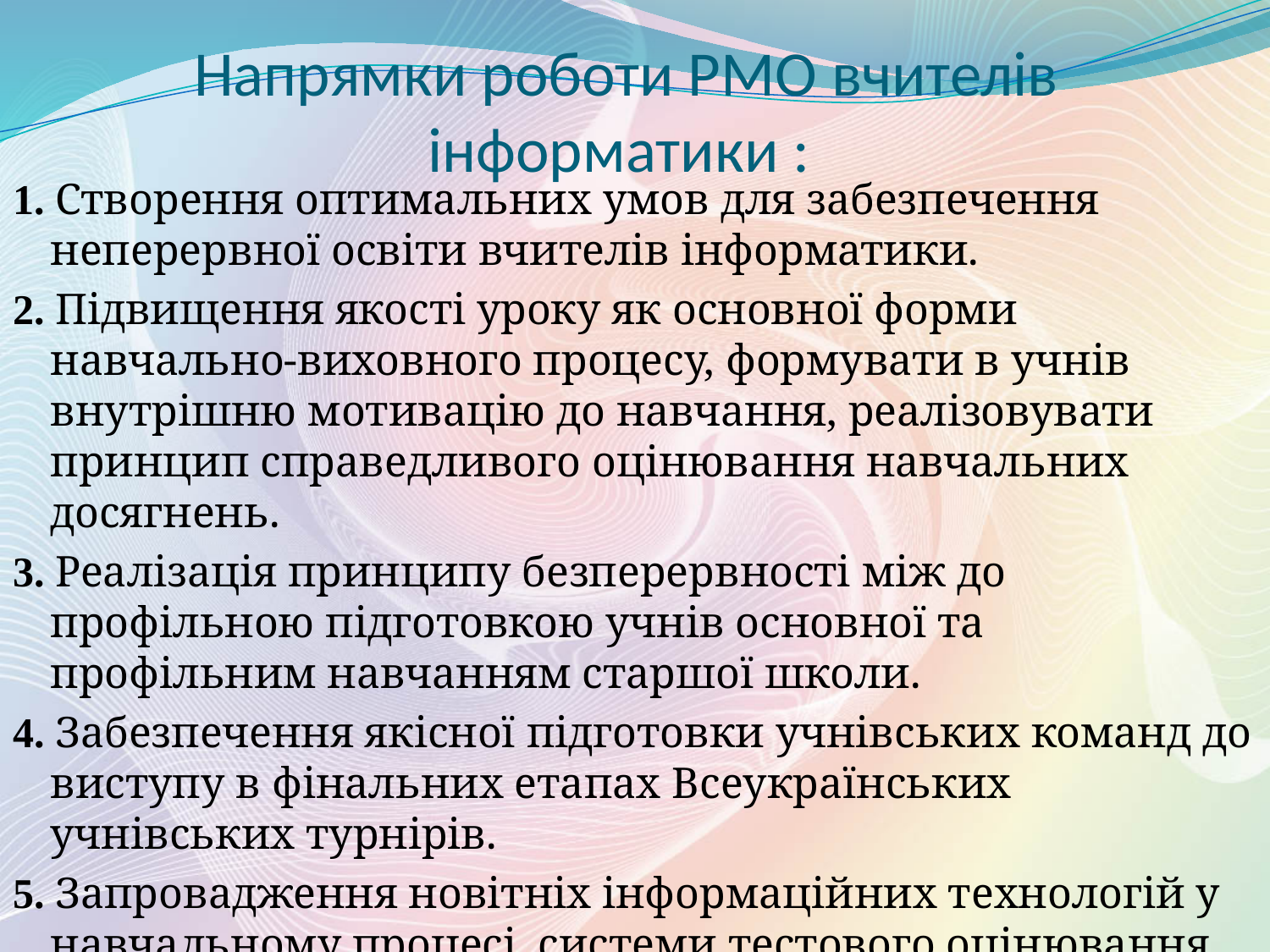

# Напрямки роботи РМО вчителів інформатики :
1. Створення оптимальних умов для забезпечення неперервної освіти вчителів інформатики.
2. Підвищення якості уроку як основної форми навчально-виховного процесу, формувати в учнів внутрішню мотивацію до навчання, реалізовувати принцип справедливого оцінювання навчальних досягнень.
3. Реалізація принципу безперервності між до профільною підготовкою учнів основної та профільним навчанням старшої школи.
4. Забезпечення якісної підготовки учнівських команд до виступу в фінальних етапах Всеукраїнських учнівських турнірів.
5. Запровадження новітніх інформаційних технологій у навчальному процесі, системи тестового оцінювання знань.